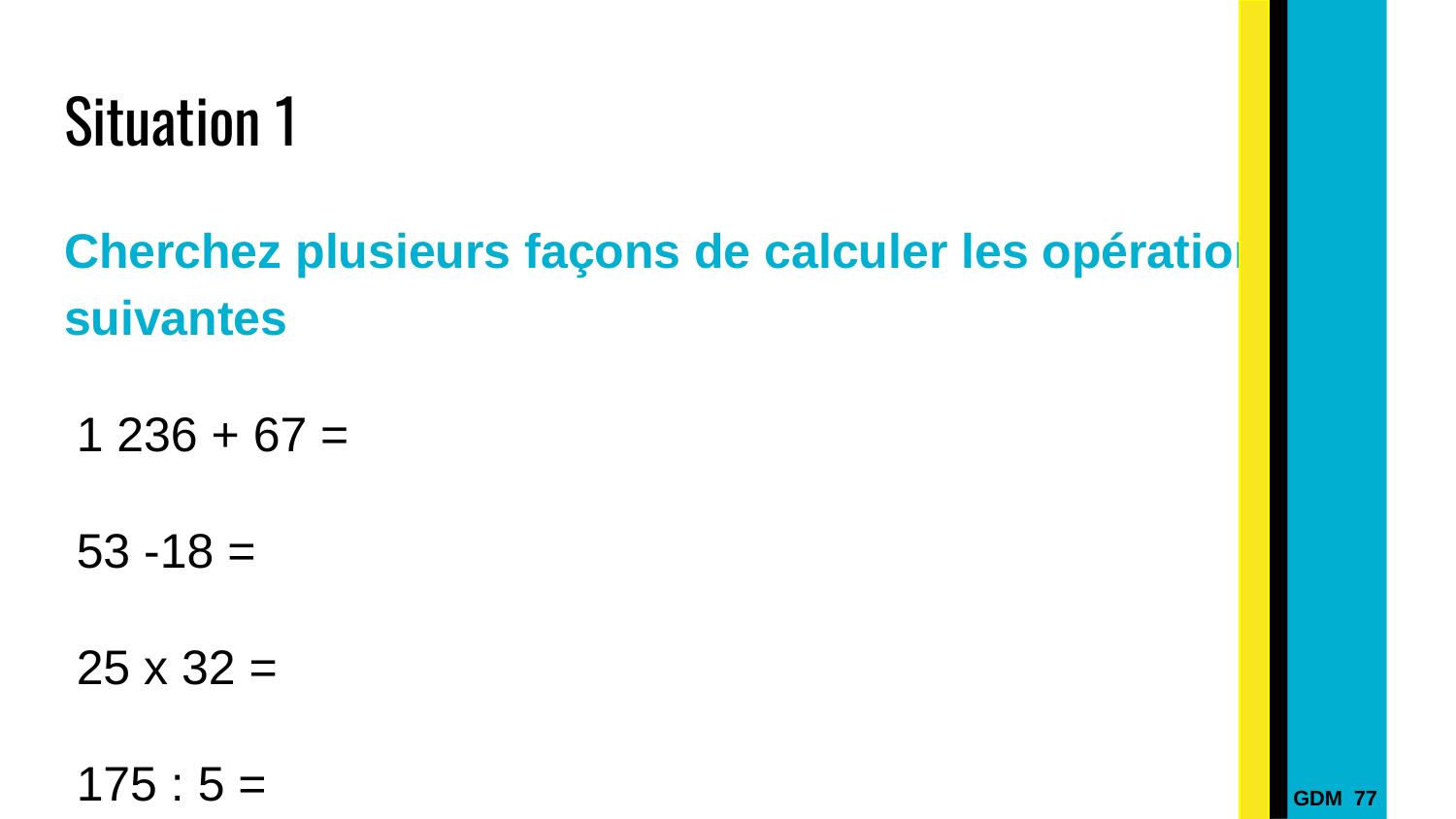

# Situation 1
Cherchez plusieurs façons de calculer les opérations suivantes
1 236 + 67 =
53 -18 =
25 x 32 =
175 : 5 =

GDM  77